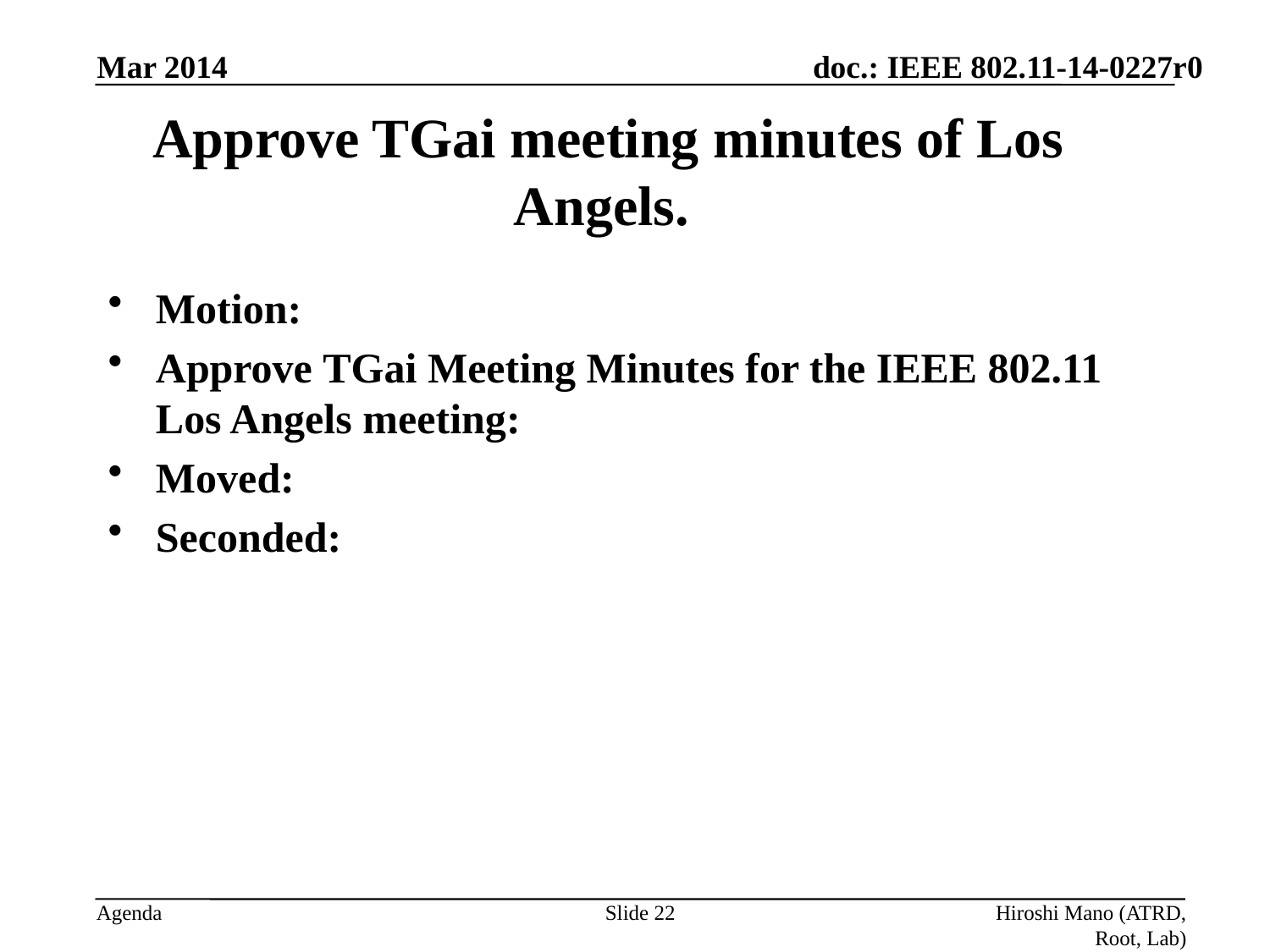

Mar 2014
# Approve TGai meeting minutes of Los Angels.
Motion:
Approve TGai Meeting Minutes for the IEEE 802.11 Los Angels meeting:
Moved:
Seconded:
Approved  by unanimous consent

Slide 22
Hiroshi Mano (ATRD, Root, Lab)